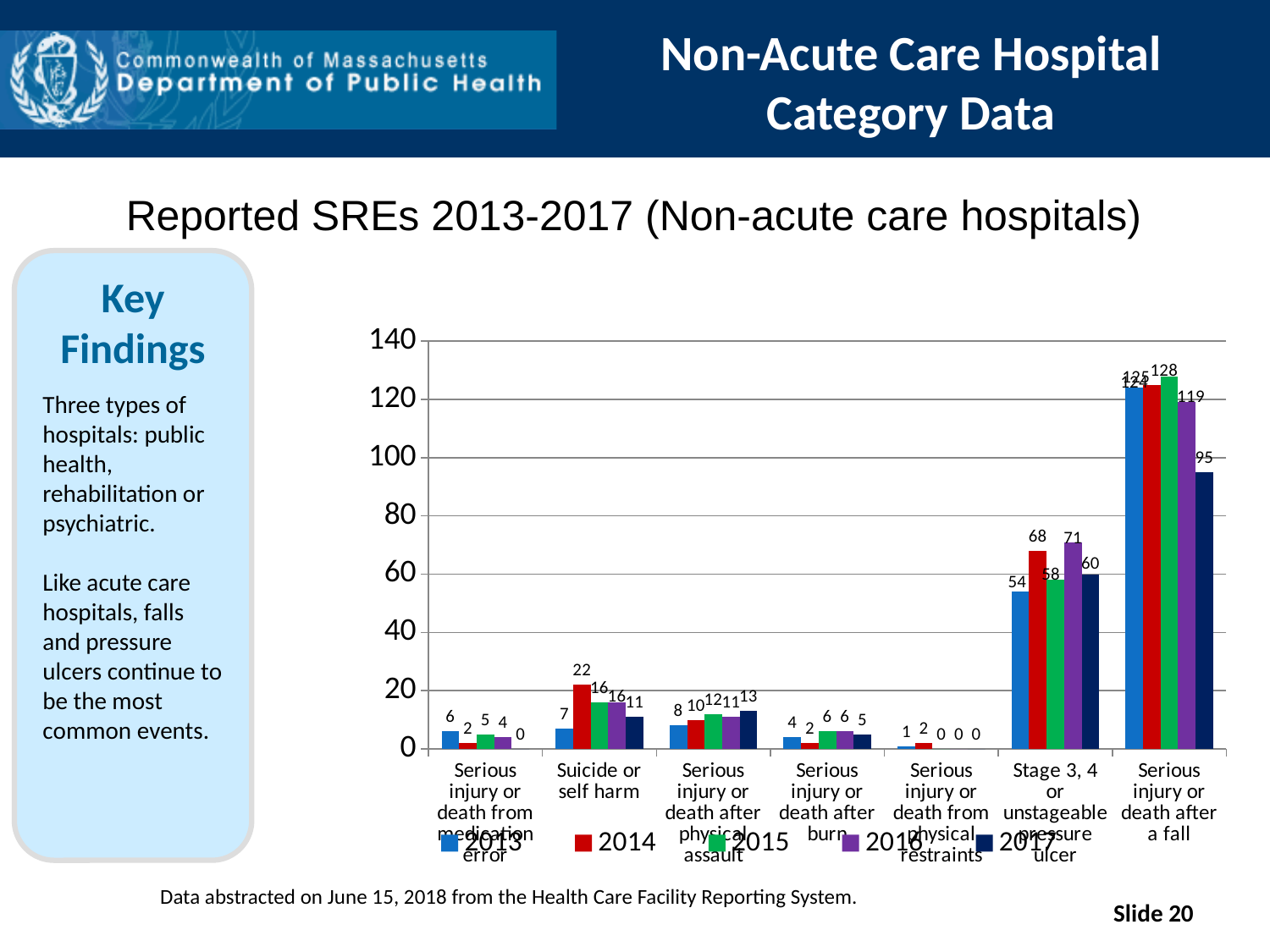

# Non-Acute Care Hospital Category Data

Reported SREs 2013-2017 (Non-acute care hospitals)
Key Findings

Three types of hospitals: public health, rehabilitation or psychiatric.

Like acute care hospitals, falls and pressure ulcers continue to be the most common events.

### Chart

| Category | 2013 | 2014 | 2015 | 2016 | 2017 |
|---|---|---|---|---|---|
| Serious injury or death from medication error | 6.0 | 2.0 | 5.0 | 4.0 | 0.0 |
| Suicide or self harm | 7.0 | 22.0 | 16.0 | 16.0 | 11.0 |
| Serious injury or death after physical assault | 8.0 | 10.0 | 12.0 | 11.0 | 13.0 |
| Serious injury or death after burn | 4.0 | 2.0 | 6.0 | 6.0 | 5.0 |
| Serious injury or death from physical restraints | 1.0 | 2.0 | 0.0 | 0.0 | 0.0 |
| Stage 3, 4 or unstageable pressure ulcer | 54.0 | 68.0 | 58.0 | 71.0 | 60.0 |
| Serious injury or death after a fall | 124.0 | 125.0 | 128.0 | 119.0 | 95.0 |
Slide 20
Data abstracted on June 15, 2018 from the Health Care Facility Reporting System.